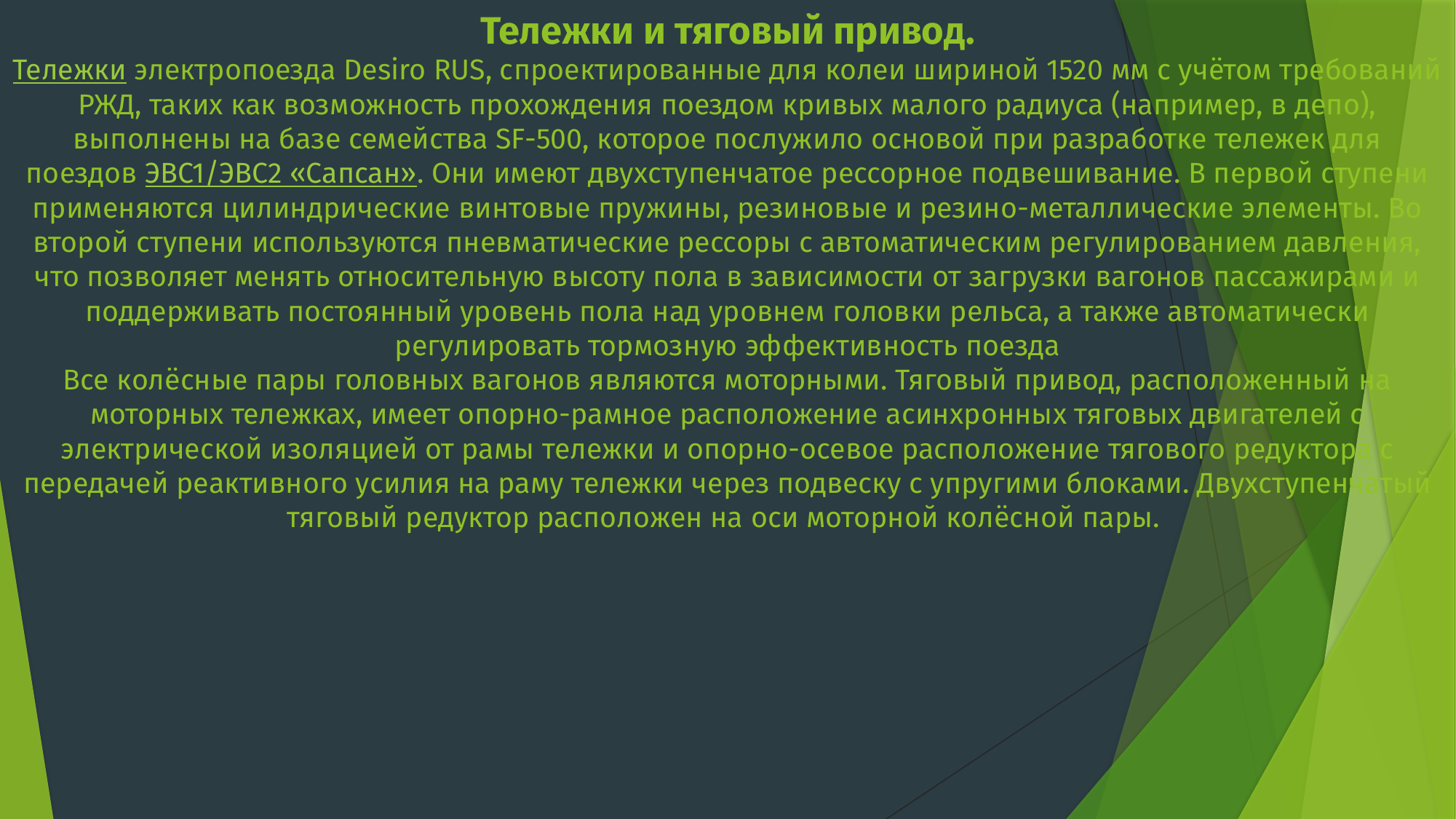

Тележки и тяговый привод.
Тележки электропоезда Desiro RUS, спроектированные для колеи шириной 1520 мм с учётом требований РЖД, таких как возможность прохождения поездом кривых малого радиуса (например, в депо), выполнены на базе семейства SF-500, которое послужило основой при разработке тележек для поездов ЭВС1/ЭВС2 «Сапсан». Они имеют двухступенчатое рессорное подвешивание. В первой ступени применяются цилиндрические винтовые пружины, резиновые и резино-металлические элементы. Во второй ступени используются пневматические рессоры с автоматическим регулированием давления, что позволяет менять относительную высоту пола в зависимости от загрузки вагонов пассажирами и поддерживать постоянный уровень пола над уровнем головки рельса, а также автоматически регулировать тормозную эффективность поезда
Все колёсные пары головных вагонов являются моторными. Тяговый привод, расположенный на моторных тележках, имеет опорно-рамное расположение асинхронных тяговых двигателей с электрической изоляцией от рамы тележки и опорно-осевое расположение тягового редуктора с передачей реактивного усилия на раму тележки через подвеску с упругими блоками. Двухступенчатый тяговый редуктор расположен на оси моторной колёсной пары.